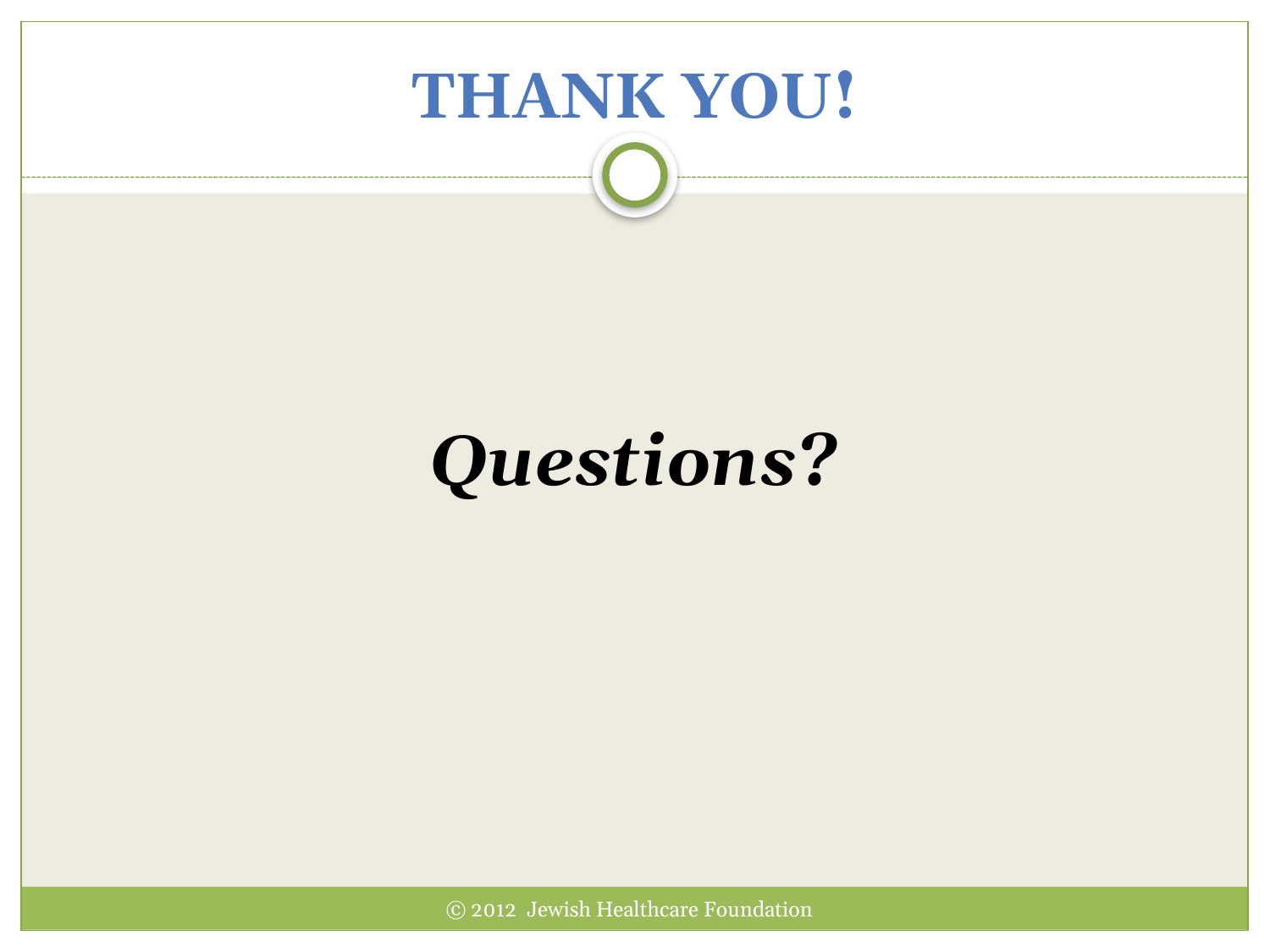

# Thank you!

Questions?

© 2012  Jewish Healthcare Foundation